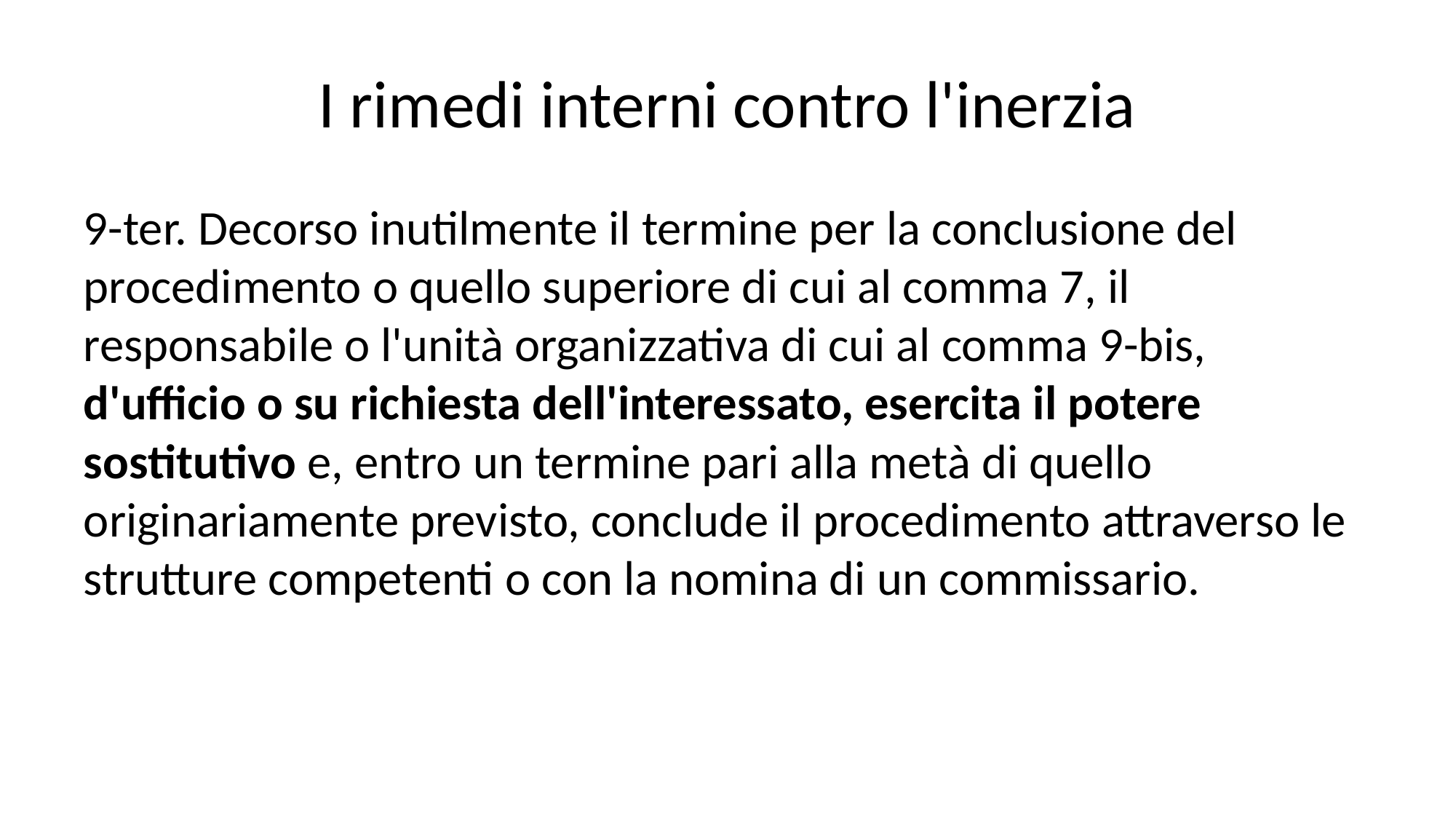

# I rimedi interni contro l'inerzia
9-ter. Decorso inutilmente il termine per la conclusione del procedimento o quello superiore di cui al comma 7, il responsabile o l'unità organizzativa di cui al comma 9-bis, d'ufficio o su richiesta dell'interessato, esercita il potere sostitutivo e, entro un termine pari alla metà di quello originariamente previsto, conclude il procedimento attraverso le strutture competenti o con la nomina di un commissario.